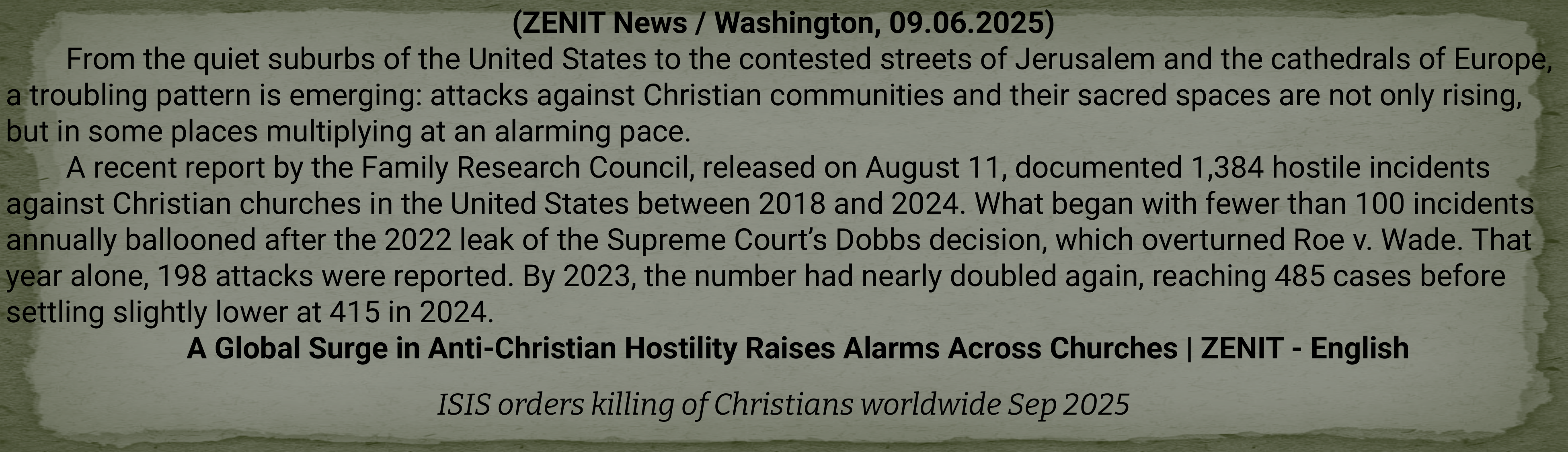

(ZENIT News / Washington, 09.06.2025)
	From the quiet suburbs of the United States to the contested streets of Jerusalem and the cathedrals of Europe, a troubling pattern is emerging: attacks against Christian communities and their sacred spaces are not only rising, but in some places multiplying at an alarming pace.
	A recent report by the Family Research Council, released on August 11, documented 1,384 hostile incidents against Christian churches in the United States between 2018 and 2024. What began with fewer than 100 incidents annually ballooned after the 2022 leak of the Supreme Court’s Dobbs decision, which overturned Roe v. Wade. That year alone, 198 attacks were reported. By 2023, the number had nearly doubled again, reaching 485 cases before settling slightly lower at 415 in 2024.
			A Global Surge in Anti-Christian Hostility Raises Alarms Across Churches | ZENIT - English
ISIS orders killing of Christians worldwide Sep 2025